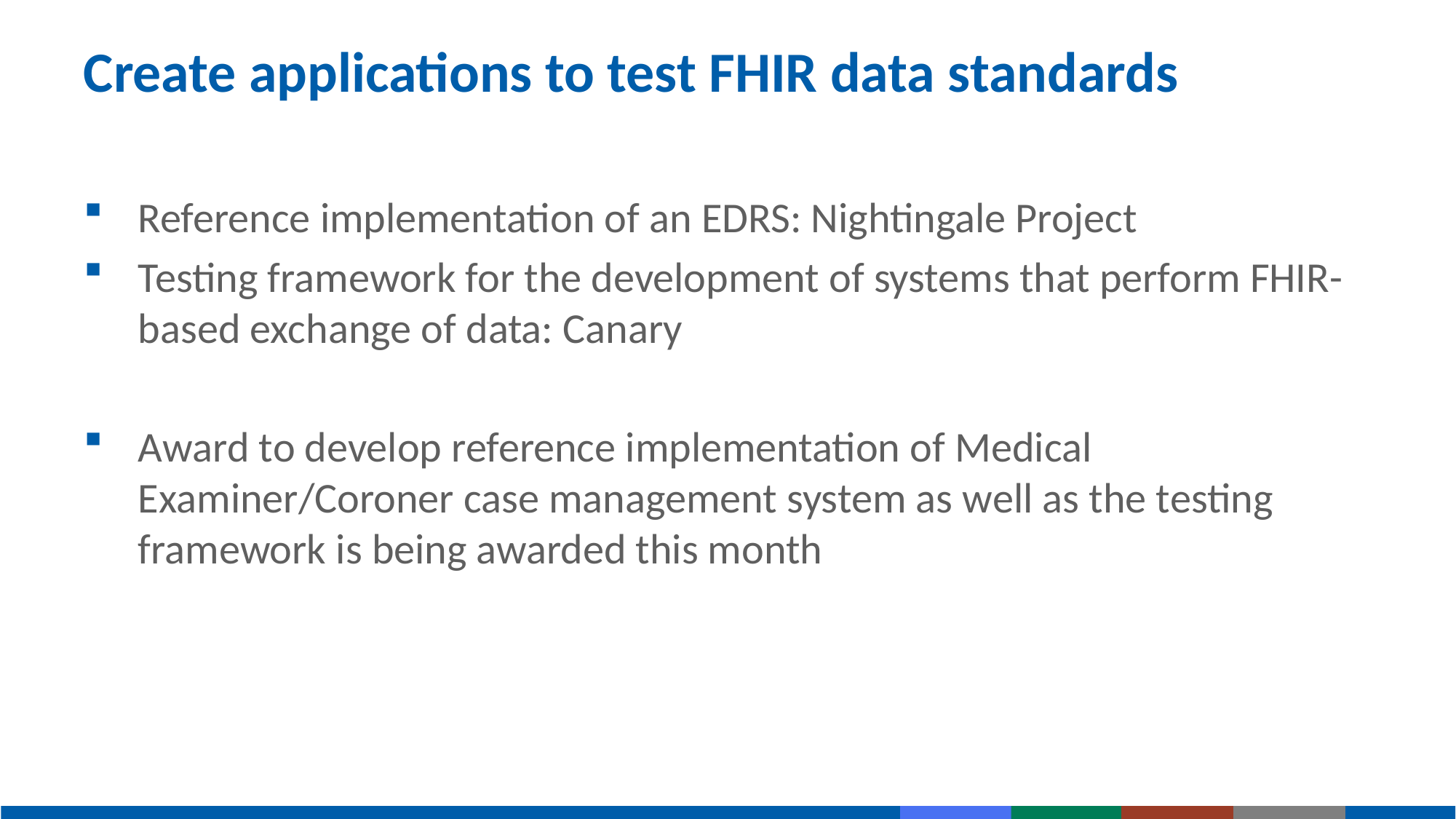

# Create applications to test FHIR data standards
Reference implementation of an EDRS: Nightingale Project
Testing framework for the development of systems that perform FHIR-based exchange of data: Canary

Award to develop reference implementation of Medical Examiner/Coroner case management system as well as the testing framework is being awarded this month